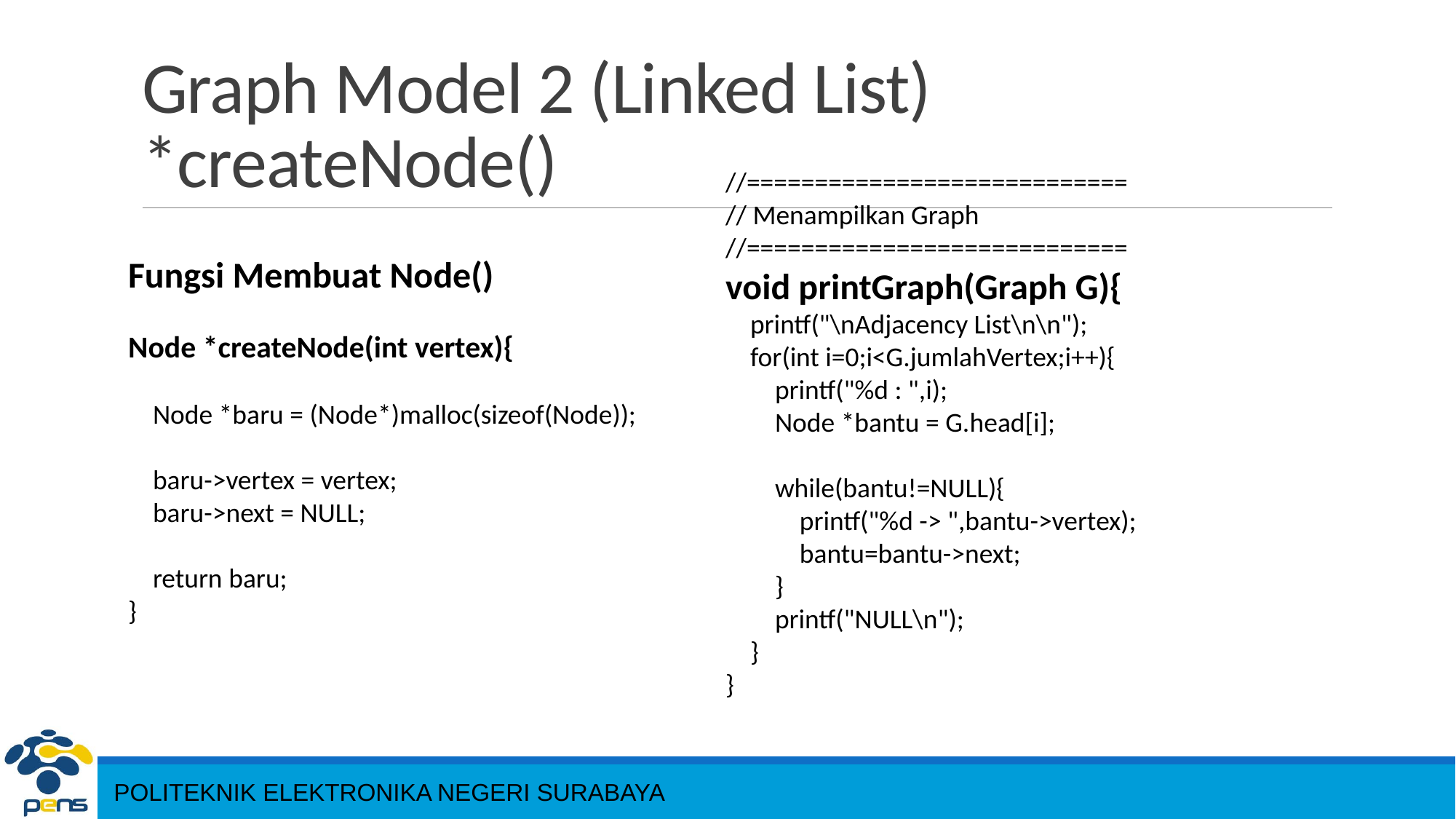

# Graph Model 2 (Linked List) *createNode()
//============================
// Menampilkan Graph
//============================
void printGraph(Graph G){
    printf("\nAdjacency List\n\n");
    for(int i=0;i<G.jumlahVertex;i++){
        printf("%d : ",i);
        Node *bantu = G.head[i];

        while(bantu!=NULL){
            printf("%d -> ",bantu->vertex);
            bantu=bantu->next;
        }
        printf("NULL\n");
    }
}
Fungsi Membuat Node()

Node *createNode(int vertex){

    Node *baru = (Node*)malloc(sizeof(Node));

    baru->vertex = vertex;
    baru->next = NULL;

    return baru;
}